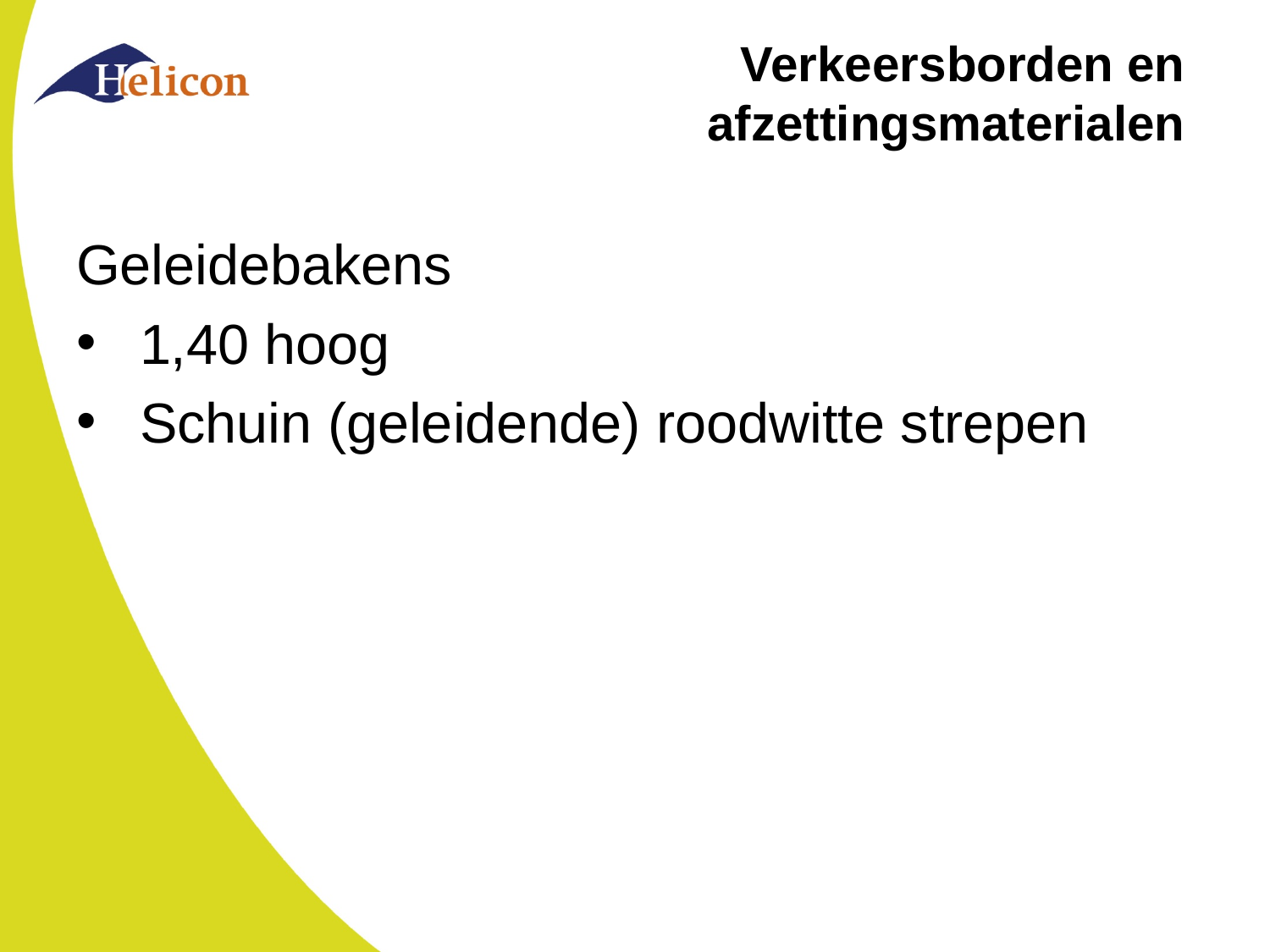

# Verkeersborden en afzettingsmaterialen
Geleidebakens
1,40 hoog
Schuin (geleidende) roodwitte strepen